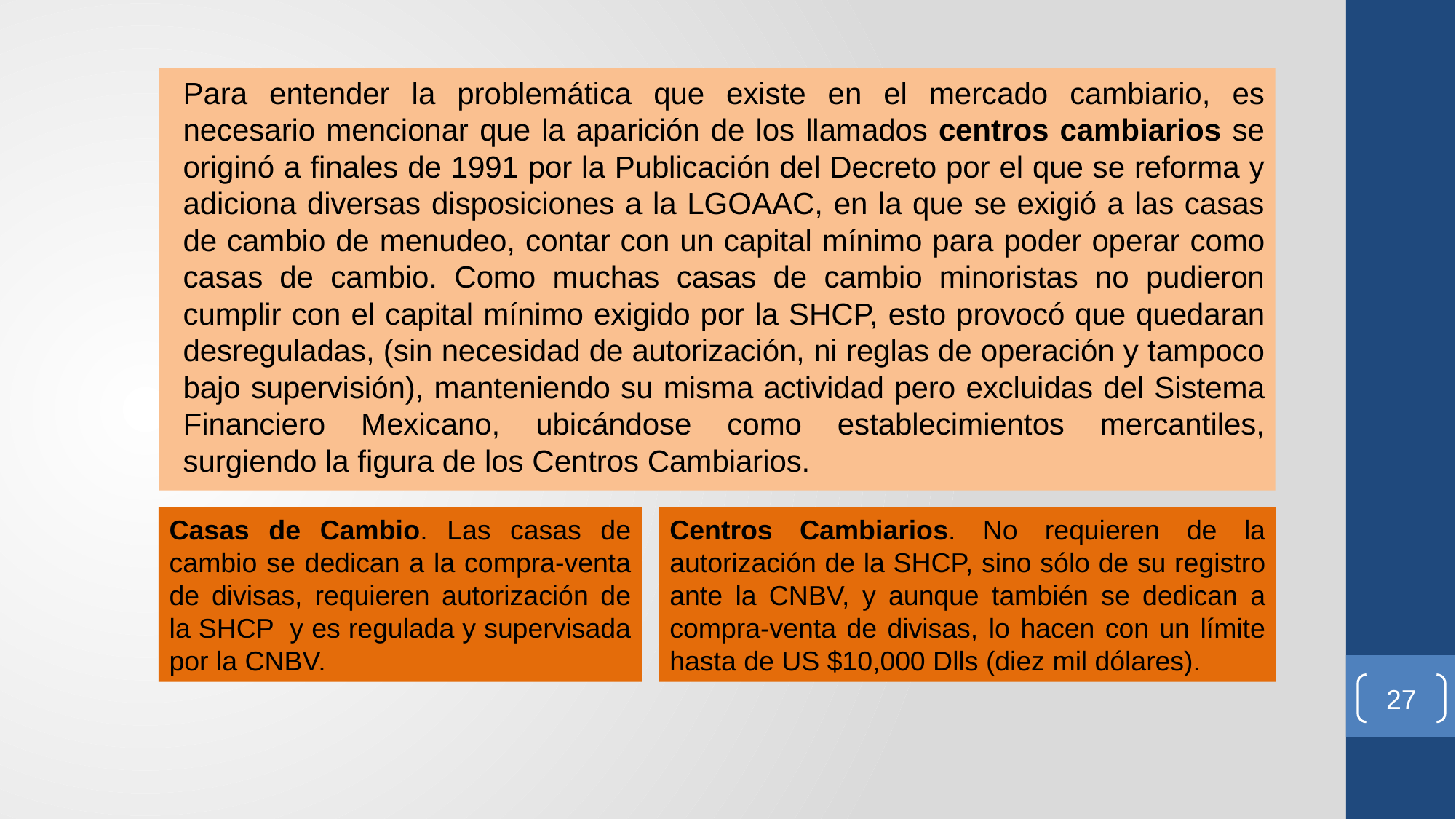

Para entender la problemática que existe en el mercado cambiario, es necesario mencionar que la aparición de los llamados centros cambiarios se originó a finales de 1991 por la Publicación del Decreto por el que se reforma y adiciona diversas disposiciones a la LGOAAC, en la que se exigió a las casas de cambio de menudeo, contar con un capital mínimo para poder operar como casas de cambio. Como muchas casas de cambio minoristas no pudieron cumplir con el capital mínimo exigido por la SHCP, esto provocó que quedaran desreguladas, (sin necesidad de autorización, ni reglas de operación y tampoco bajo supervisión), manteniendo su misma actividad pero excluidas del Sistema Financiero Mexicano, ubicándose como establecimientos mercantiles, surgiendo la figura de los Centros Cambiarios.

Centros Cambiarios. No requieren de la autorización de la SHCP, sino sólo de su registro ante la CNBV, y aunque también se dedican a compra-venta de divisas, lo hacen con un límite hasta de US $10,000 Dlls (diez mil dólares).
Casas de Cambio. Las casas de cambio se dedican a la compra-venta de divisas, requieren autorización de la SHCP  y es regulada y supervisada por la CNBV.
27